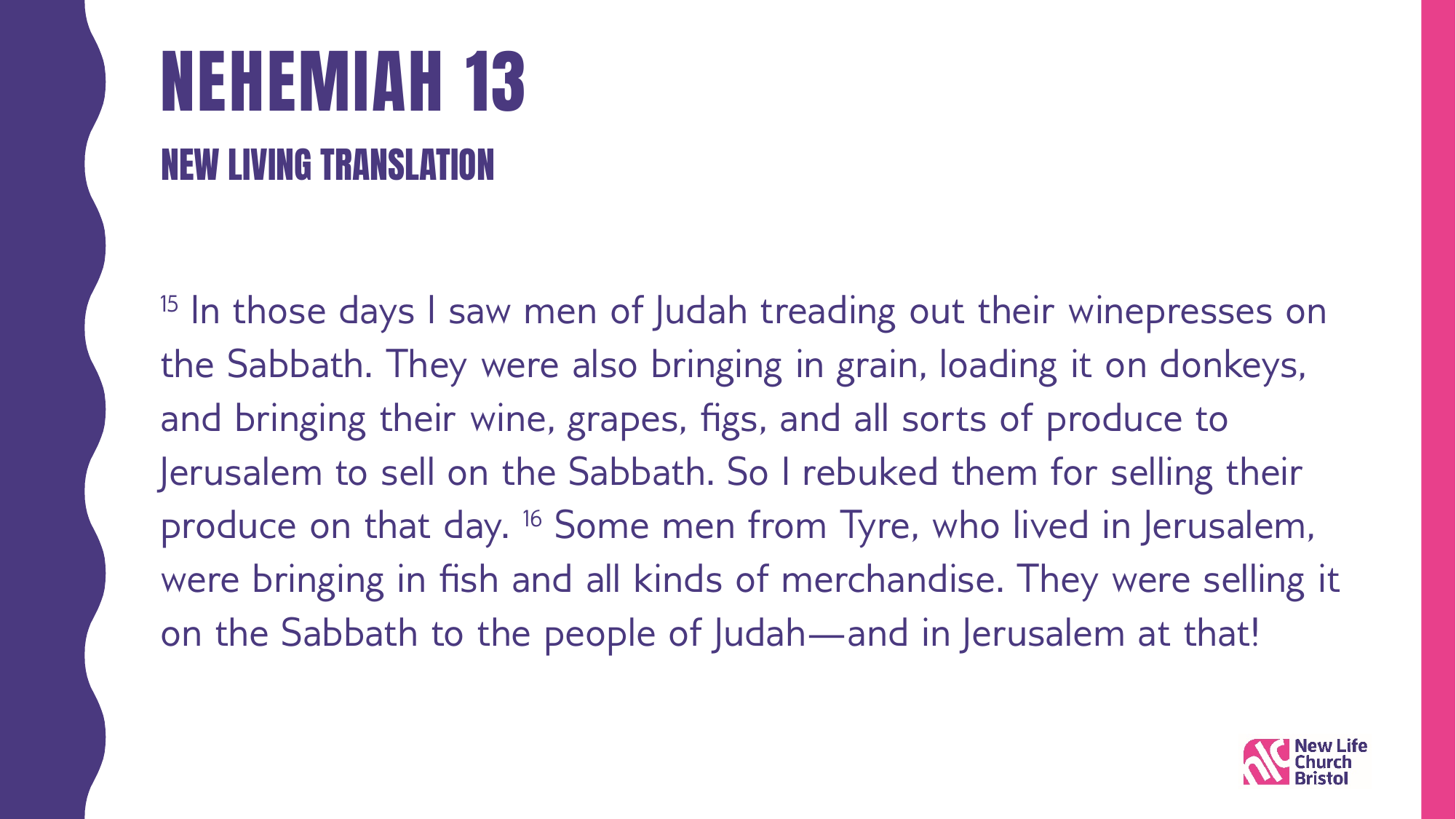

# Nehemiah 13
New Living Translation
15 In those days I saw men of Judah treading out their winepresses on the Sabbath. They were also bringing in grain, loading it on donkeys, and bringing their wine, grapes, figs, and all sorts of produce to Jerusalem to sell on the Sabbath. So I rebuked them for selling their produce on that day. 16 Some men from Tyre, who lived in Jerusalem, were bringing in fish and all kinds of merchandise. They were selling it on the Sabbath to the people of Judah—and in Jerusalem at that!